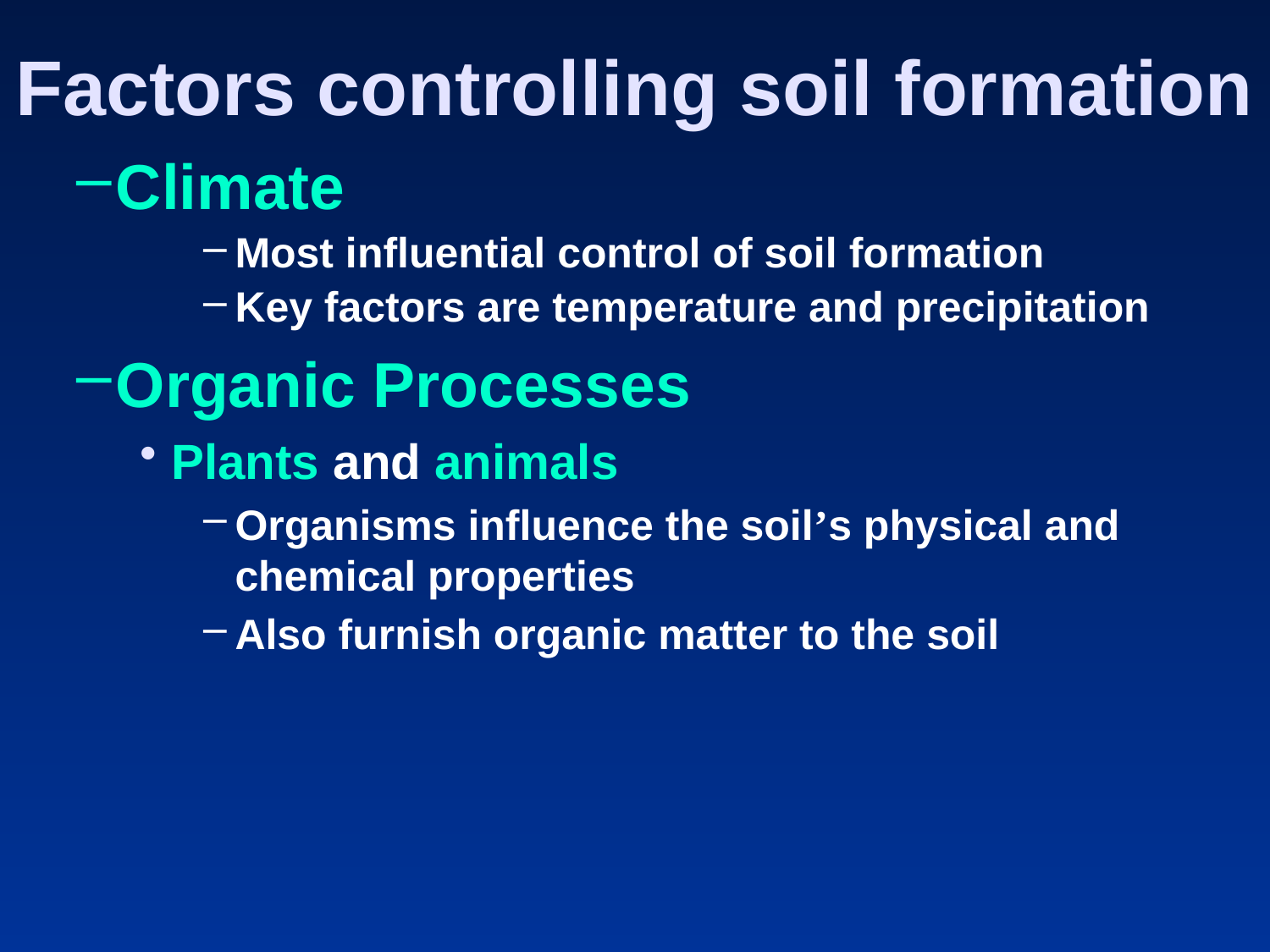

# Factors controlling soil formation
Climate
Most influential control of soil formation
Key factors are temperature and precipitation
Organic Processes
Plants and animals
Organisms influence the soil’s physical and chemical properties
Also furnish organic matter to the soil